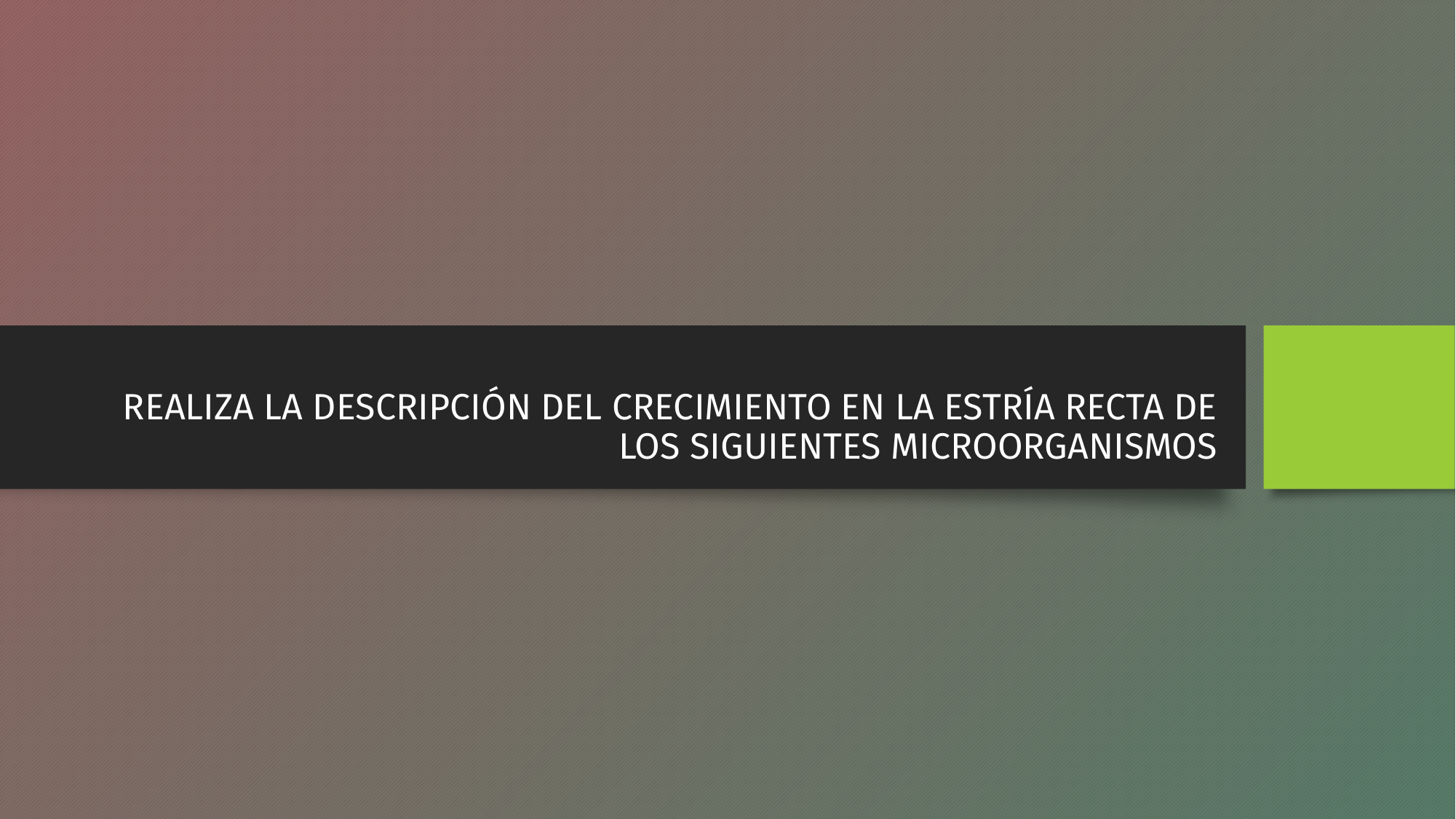

# REALIZA LA DESCRIPCIÓN DEL CRECIMIENTO EN LA ESTRÍA RECTA DE LOS SIGUIENTES MICROORGANISMOS